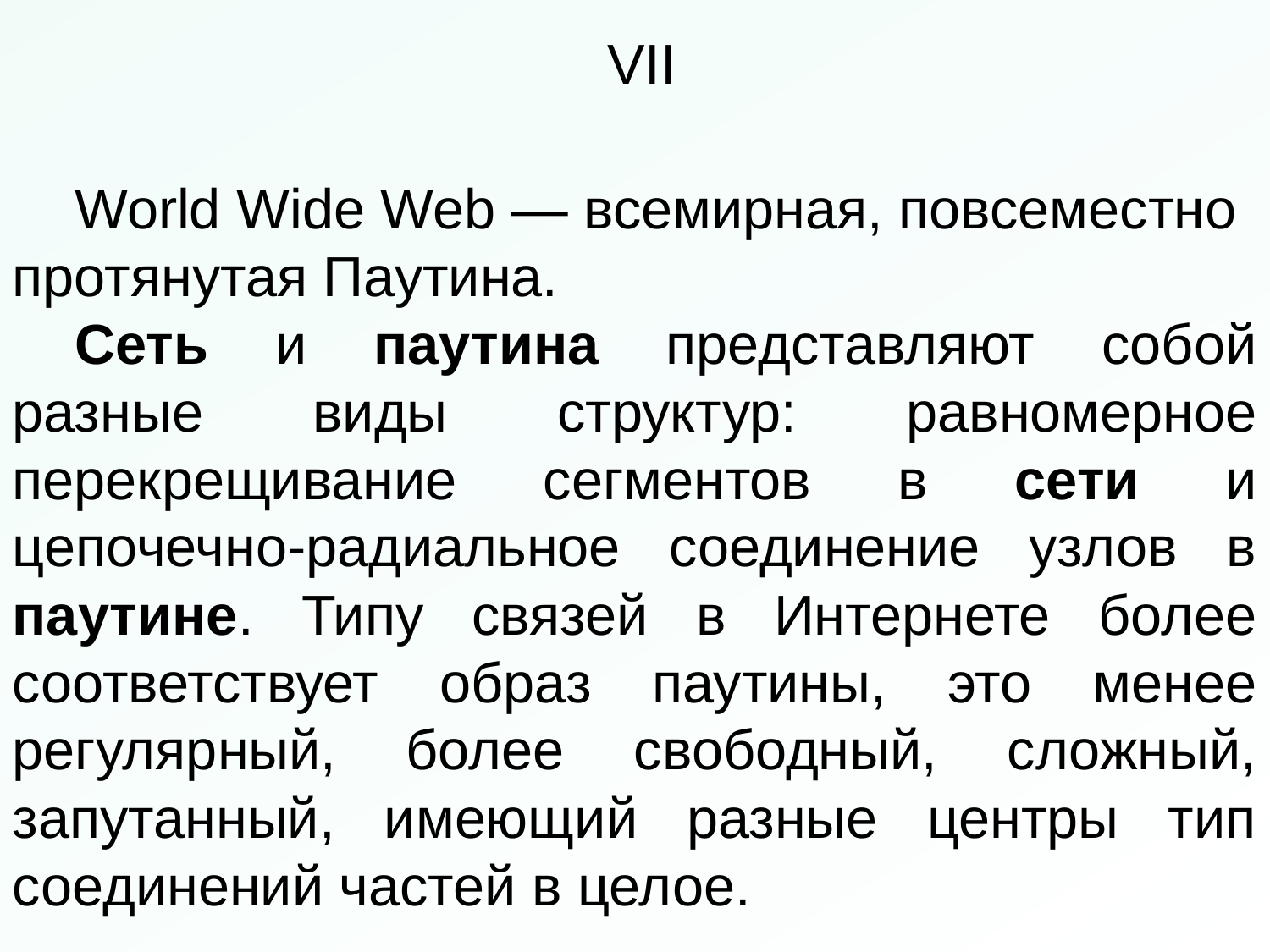

# VII
World Wide Web — всемирная, повсеместно протянутая Паутина.
Сеть и паутина представляют собой разные виды структур: равномерное перекрещивание сегментов в сети и цепочечно-радиальное соединение узлов в паутине. Типу связей в Интернете более соответствует образ паутины, это менее регулярный, более свободный, сложный, запутанный, имеющий разные центры тип соединений частей в целое.